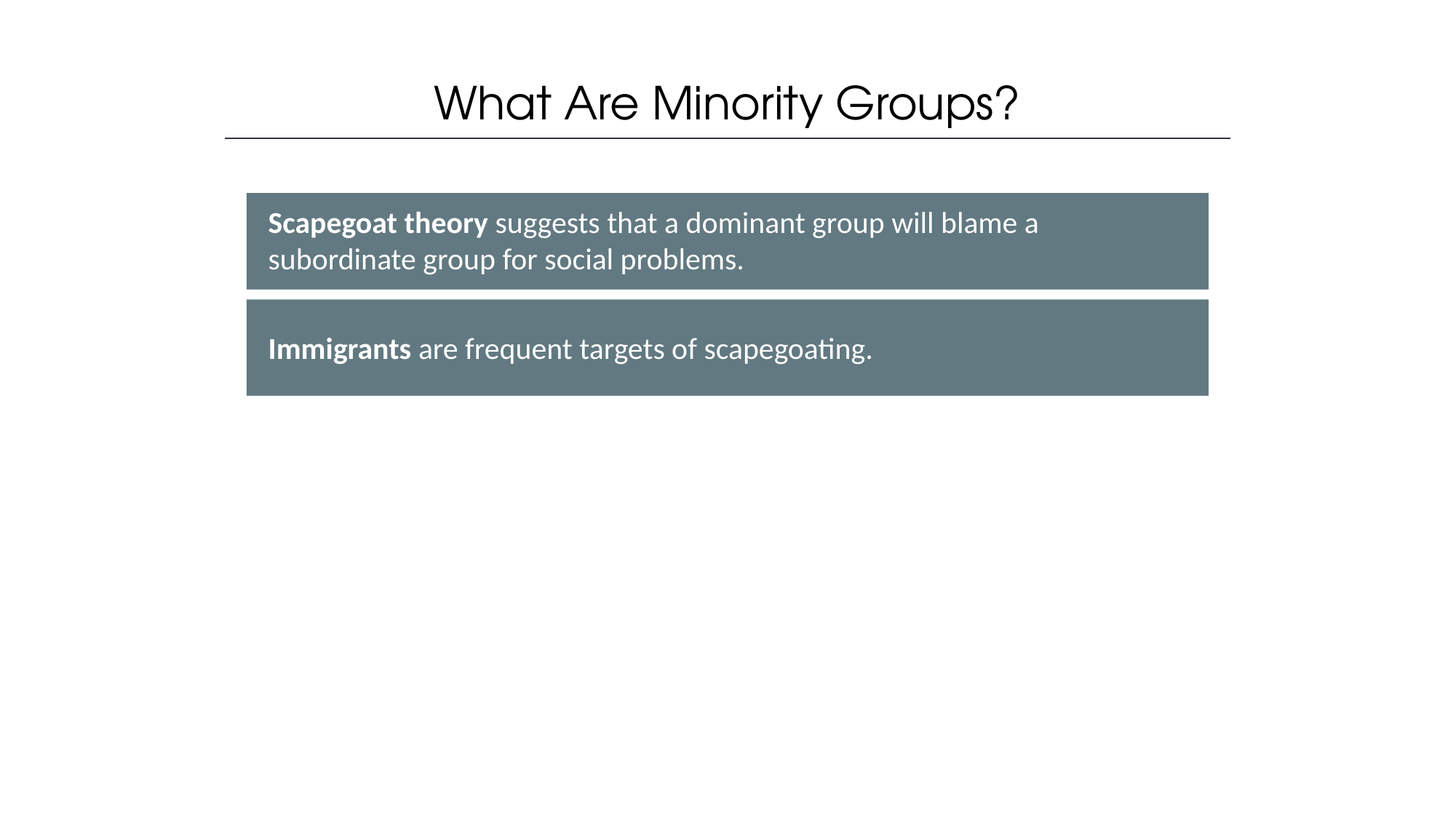

What Are Minority Groups?
HAWKES LEARNING

Scapegoat theory suggests that a dominant group will blame a subordinate group for social problems.
co
Immigrants are frequent targets of scapegoating.